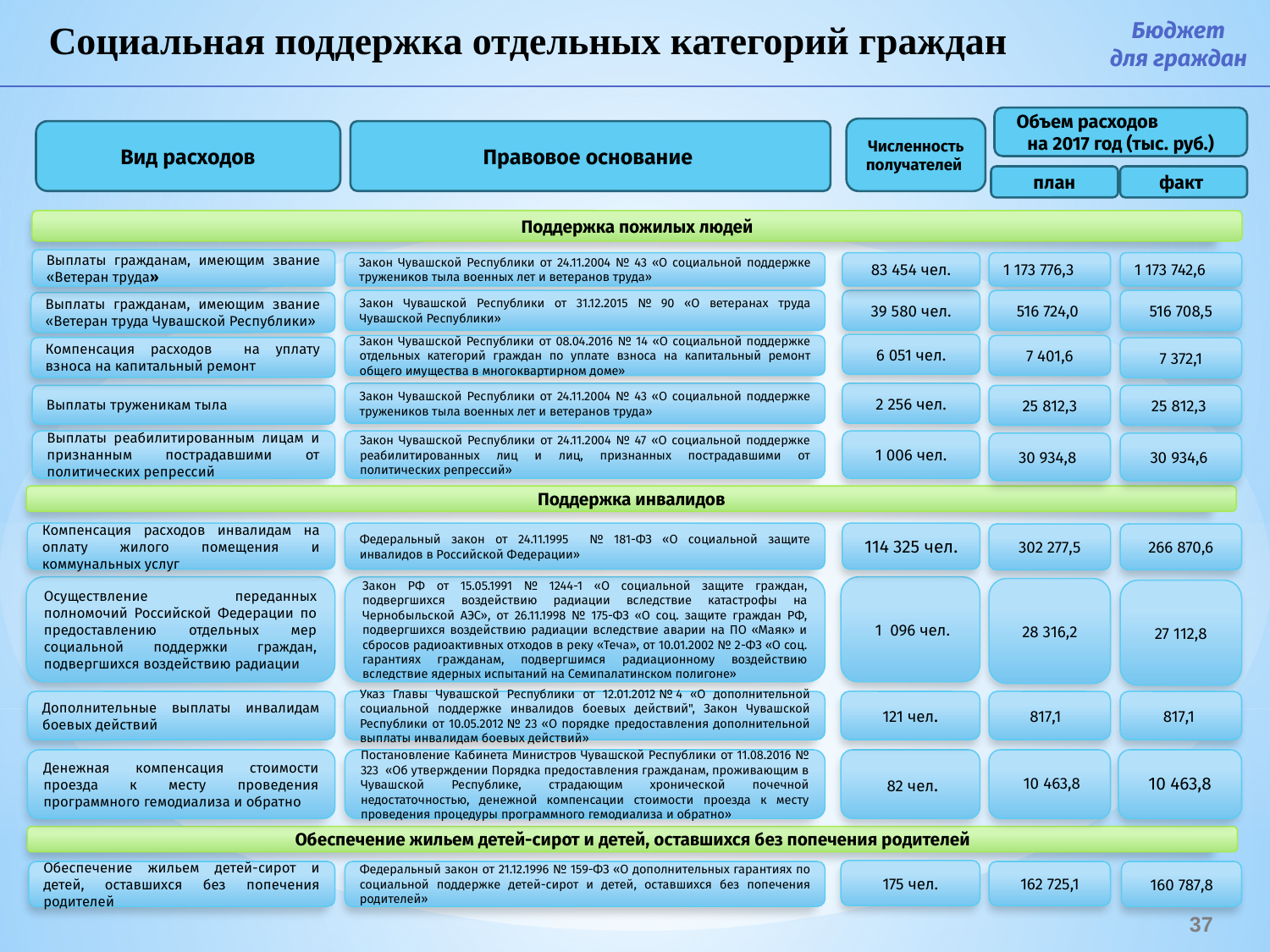

Социальная поддержка отдельных категорий граждан
Бюджет
для граждан
Объем расходов                на 2017 год (тыс. руб.)
Численность получателей
Вид расходов
Правовое основание
план
факт
Поддержка пожилых людей
Выплаты гражданам, имеющим звание «Ветеран труда»
Закон Чувашской Республики от 24.11.2004 № 43 «О социальной поддержке тружеников тыла военных лет и ветеранов труда»
83 454 чел.
1 173 776,3
1 173 742,6
Закон Чувашской Республики от 31.12.2015 № 90 «О ветеранах труда Чувашской Республики»
39 580 чел.
516 708,5
516 724,0
Выплаты гражданам, имеющим звание «Ветеран труда Чувашской Республики»
6 051 чел.
Закон Чувашской Республики от 08.04.2016 № 14 «О социальной поддержке отдельных категорий граждан по уплате взноса на капитальный ремонт общего имущества в многоквартирном доме»
7 401,6
Компенсация расходов  на уплату взноса на капитальный ремонт
7 372,1
Закон Чувашской Республики от 24.11.2004 № 43 «О социальной поддержке тружеников тыла военных лет и ветеранов труда»
2 256 чел.
Выплаты труженикам тыла

25 812,3

25 812,3

Выплаты реабилитированным лицам и признанным пострадавшими от политических репрессий
Закон Чувашской Республики от 24.11.2004 № 47 «О социальной поддержке реабилитированных лиц и лиц, признанных пострадавшими от политических репрессий»
1 006 чел.
30 934,8
30 934,6
Поддержка инвалидов
Компенсация расходов инвалидам на оплату жилого помещения и коммунальных услуг
Федеральный закон от 24.11.1995  № 181-ФЗ «О социальной защите инвалидов в Российской Федерации»
114 325 чел.
302 277,5
266 870,6
Осуществление переданных полномочий Российской Федерации по предоставлению отдельных мер социальной поддержки граждан, подвергшихся воздействию радиации
Закон РФ от 15.05.1991 № 1244-1 «О социальной защите граждан, подвергшихся воздействию радиации вследствие катастрофы на Чернобыльской АЭС», от 26.11.1998 № 175-ФЗ «О соц. защите граждан РФ, подвергшихся воздействию радиации вследствие аварии на ПО «Маяк» и сбросов радиоактивных отходов в реку «Теча», от 10.01.2002 № 2-ФЗ «О соц. гарантиях гражданам, подвергшимся радиационному воздействию вследствие ядерных испытаний на Семипалатинском полигоне»

 1  096 чел.

28 316,2
27 112,8
Указ Главы Чувашской Республики от 12.01.2012 № 4 «О дополнительной социальной поддержке инвалидов боевых действий", Закон Чувашской Республики от 10.05.2012 № 23 «О порядке предоставления дополнительной выплаты инвалидам боевых действий»
Дополнительные выплаты инвалидам боевых действий
121 чел.
817,1
817,1

 10 463,8

10 463,8

Денежная компенсация стоимости проезда к месту проведения программного гемодиализа и обратно
Постановление Кабинета Министров Чувашской Республики от 11.08.2016 № 323  «Об утверждении Порядка предоставления гражданам, проживающим в Чувашской Республике, страдающим хронической почечной недостаточностью, денежной компенсации стоимости проезда к месту проведения процедуры программного гемодиализа и обратно»
 82 чел.
Обеспечение жильем детей-сирот и детей, оставшихся без попечения родителей
175 чел.
Обеспечение жильем детей-сирот и детей, оставшихся без попечения родителей
Федеральный закон от 21.12.1996 № 159-ФЗ «О дополнительных гарантиях по социальной поддержке детей-сирот и детей, оставшихся без попечения родителей»
162 725,1
160 787,8
37